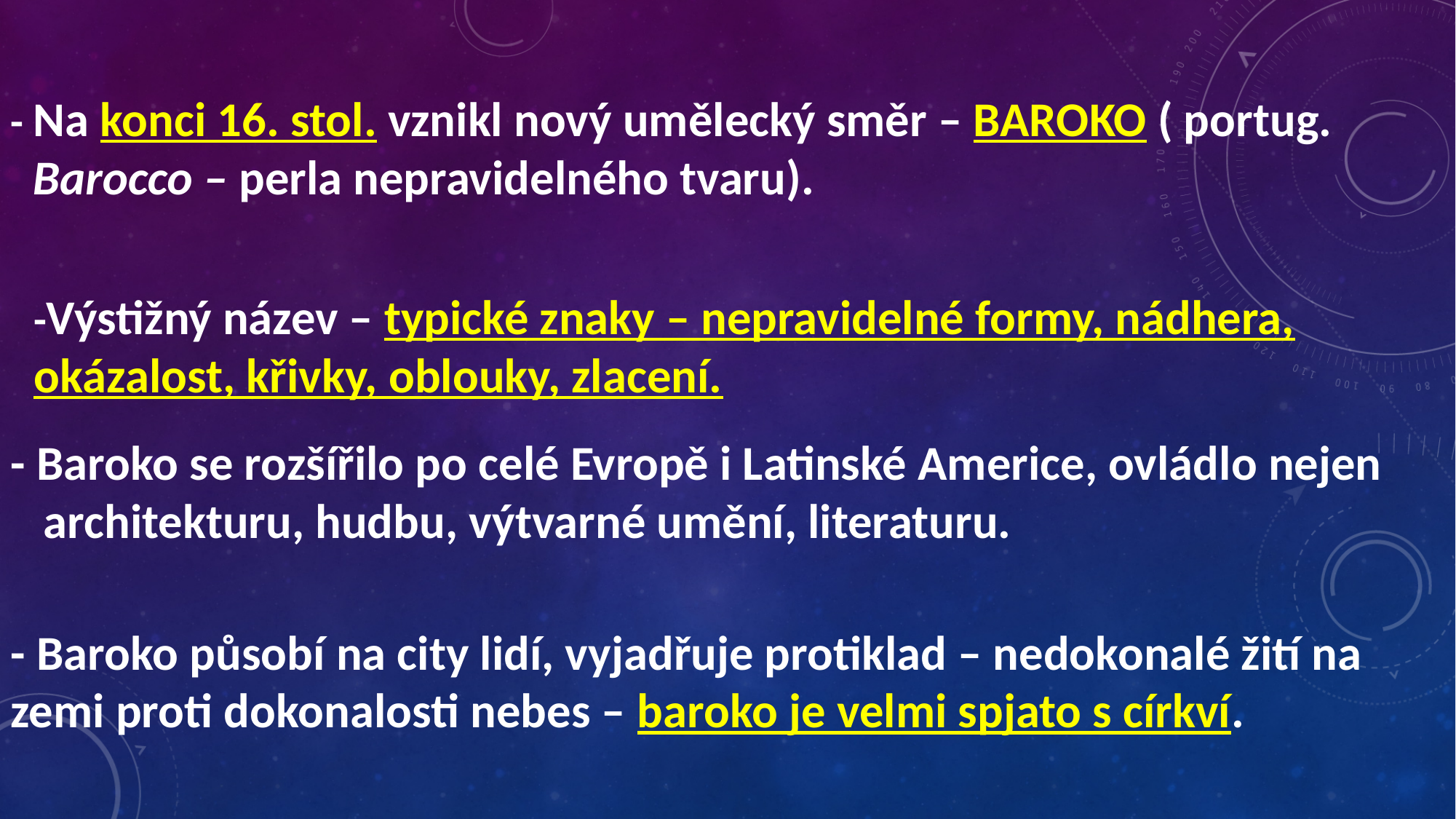

- Na konci 16. stol. vznikl nový umělecký směr – BAROKO ( portug.
  Barocco – perla nepravidelného tvaru).
-Výstižný název – typické znaky – nepravidelné formy, nádhera, okázalost, křivky, oblouky, zlacení.
- Baroko se rozšířilo po celé Evropě i Latinské Americe, ovládlo nejen
   architekturu, hudbu, výtvarné umění, literaturu.
- Baroko působí na city lidí, vyjadřuje protiklad – nedokonalé žití na zemi proti dokonalosti nebes – baroko je velmi spjato s církví.